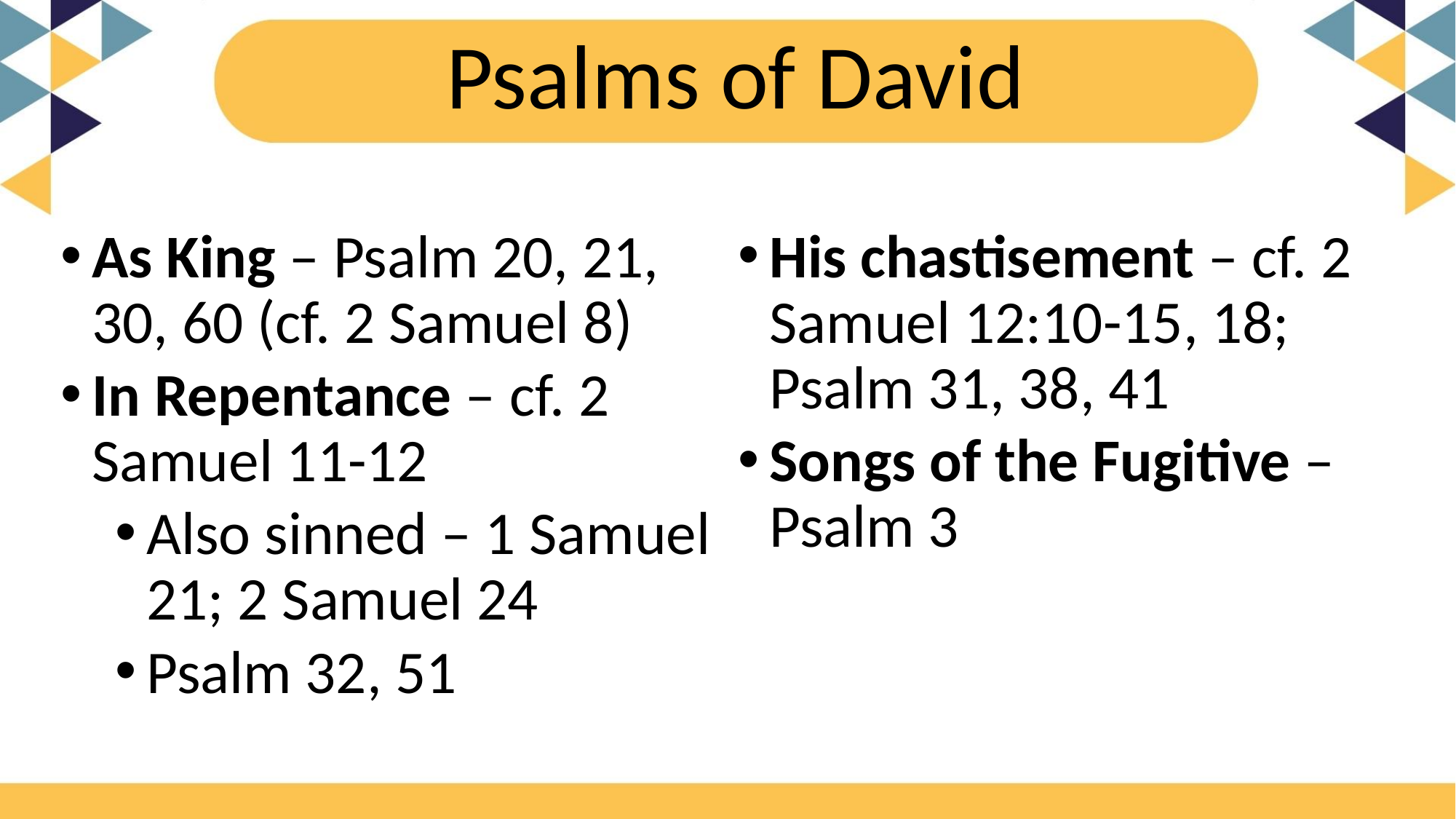

# Psalms of David
As King – Psalm 20, 21, 30, 60 (cf. 2 Samuel 8)
In Repentance – cf. 2 Samuel 11-12
Also sinned – 1 Samuel 21; 2 Samuel 24
Psalm 32, 51

His chastisement – cf. 2 Samuel 12:10-15, 18; Psalm 31, 38, 41
Songs of the Fugitive – Psalm 3